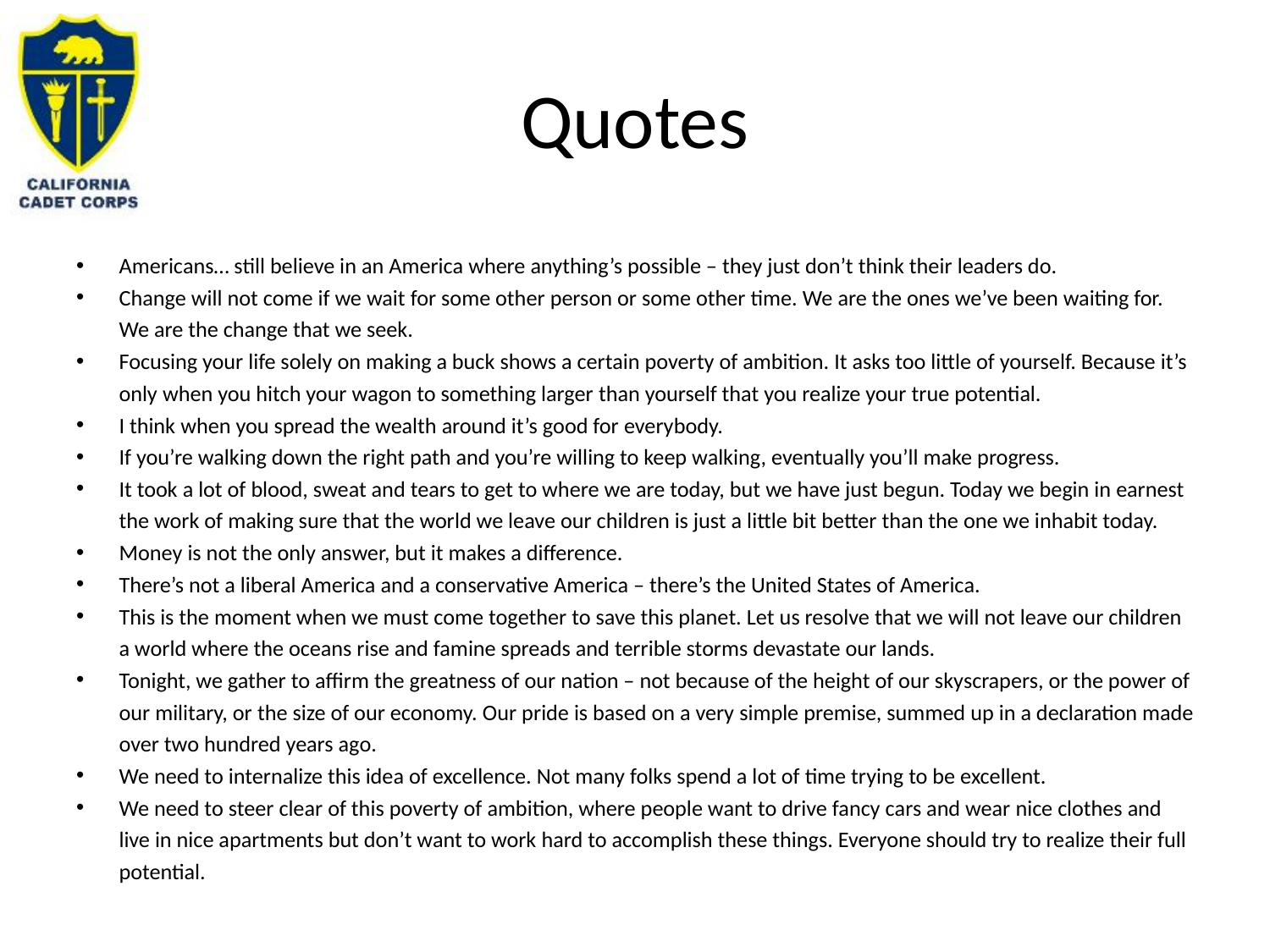

# Quotes
Americans… still believe in an America where anything’s possible – they just don’t think their leaders do.
Change will not come if we wait for some other person or some other time. We are the ones we’ve been waiting for. We are the change that we seek.
Focusing your life solely on making a buck shows a certain poverty of ambition. It asks too little of yourself. Because it’s only when you hitch your wagon to something larger than yourself that you realize your true potential.
I think when you spread the wealth around it’s good for everybody.
If you’re walking down the right path and you’re willing to keep walking, eventually you’ll make progress.
It took a lot of blood, sweat and tears to get to where we are today, but we have just begun. Today we begin in earnest the work of making sure that the world we leave our children is just a little bit better than the one we inhabit today.
Money is not the only answer, but it makes a difference.
There’s not a liberal America and a conservative America – there’s the United States of America.
This is the moment when we must come together to save this planet. Let us resolve that we will not leave our children a world where the oceans rise and famine spreads and terrible storms devastate our lands.
Tonight, we gather to affirm the greatness of our nation – not because of the height of our skyscrapers, or the power of our military, or the size of our economy. Our pride is based on a very simple premise, summed up in a declaration made over two hundred years ago.
We need to internalize this idea of excellence. Not many folks spend a lot of time trying to be excellent.
We need to steer clear of this poverty of ambition, where people want to drive fancy cars and wear nice clothes and live in nice apartments but don’t want to work hard to accomplish these things. Everyone should try to realize their full potential.